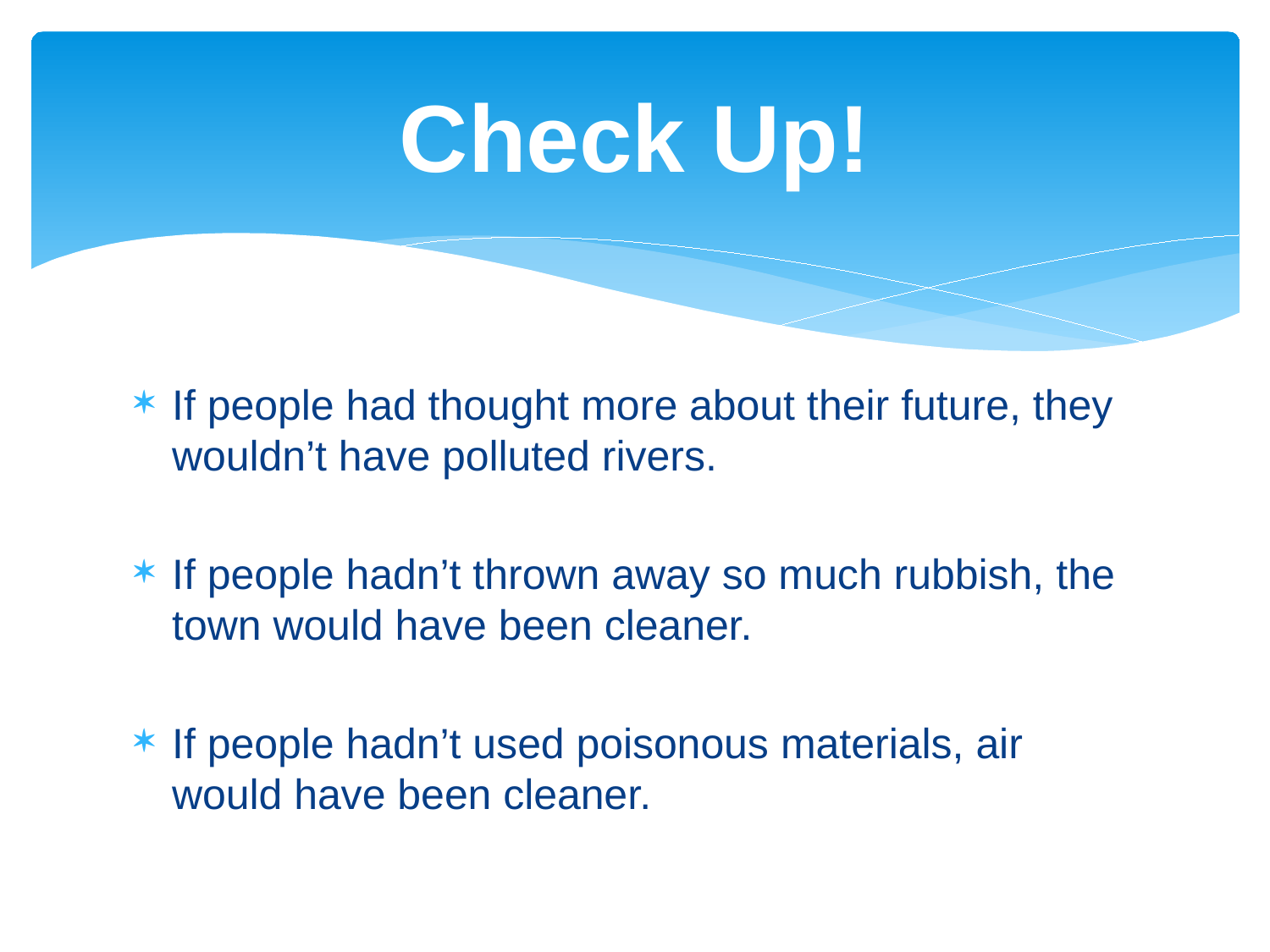

# Check Up!
If people had thought more about their future, they wouldn’t have polluted rivers.

If people hadn’t thrown away so much rubbish, the town would have been cleaner.

If people hadn’t used poisonous materials, air would have been cleaner.